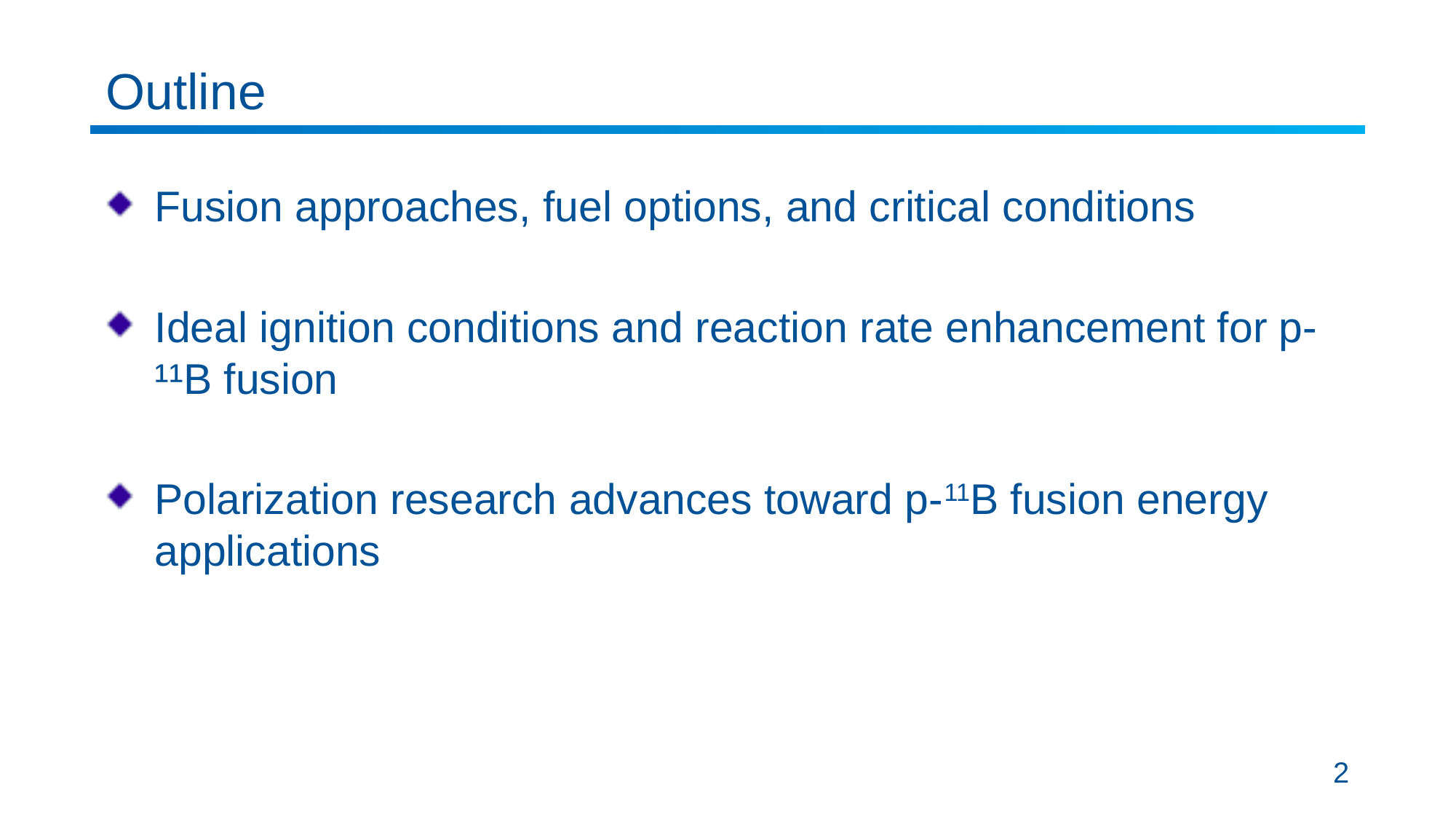

# Outline
Fusion approaches, fuel options, and critical conditions

Ideal ignition conditions and reaction rate enhancement for p-¹¹B fusion

Polarization research advances toward p-11B fusion energy applications
2